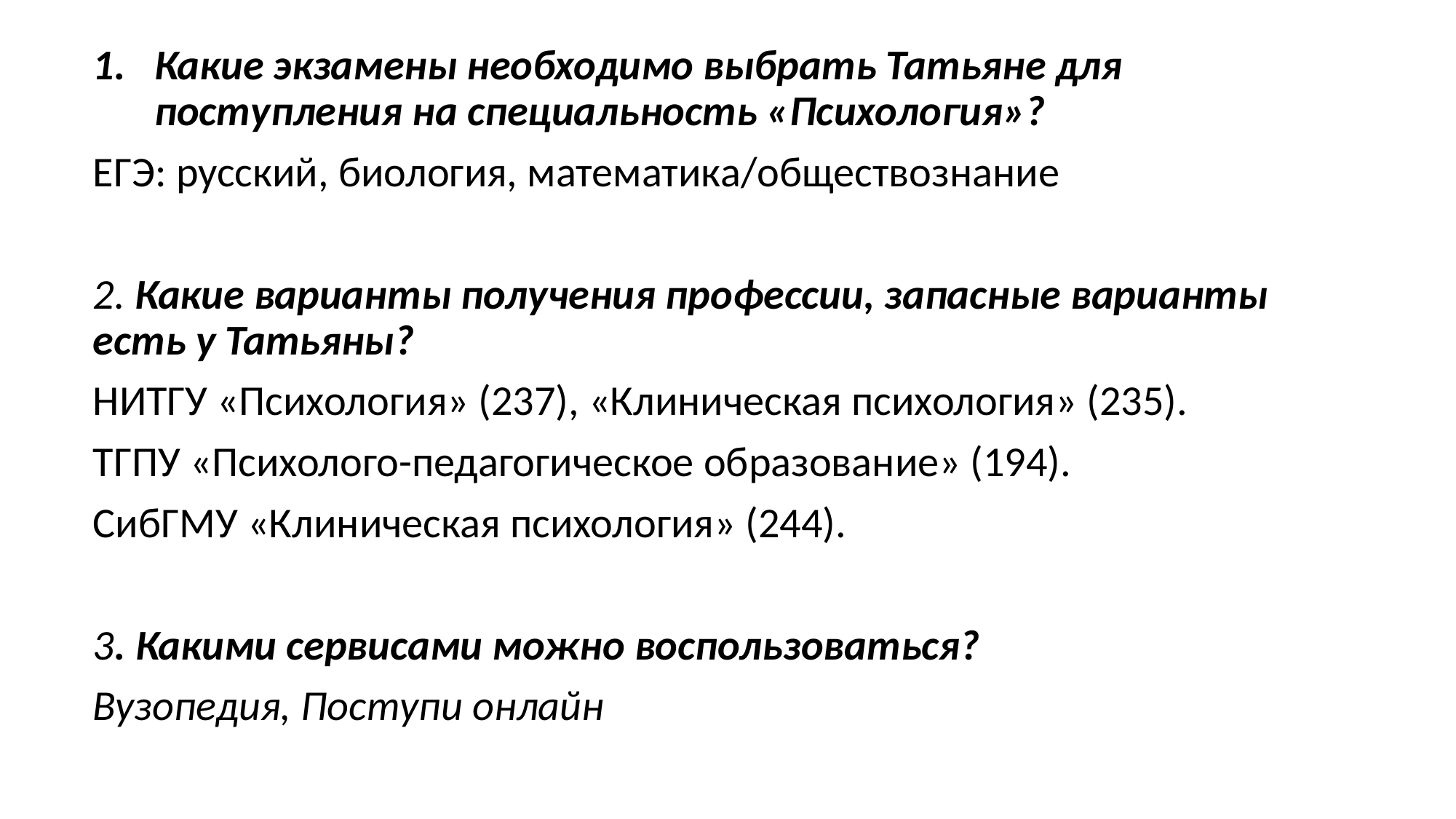

Какие экзамены необходимо выбрать Татьяне для поступления на специальность «Психология»?
ЕГЭ: русский, биология, математика/обществознание

2. Какие варианты получения профессии, запасные варианты есть у Татьяны?
НИТГУ «Психология» (237), «Клиническая психология» (235).
ТГПУ «Психолого-педагогическое образование» (194).
СибГМУ «Клиническая психология» (244).

3. Какими сервисами можно воспользоваться?
Вузопедия, Поступи онлайн